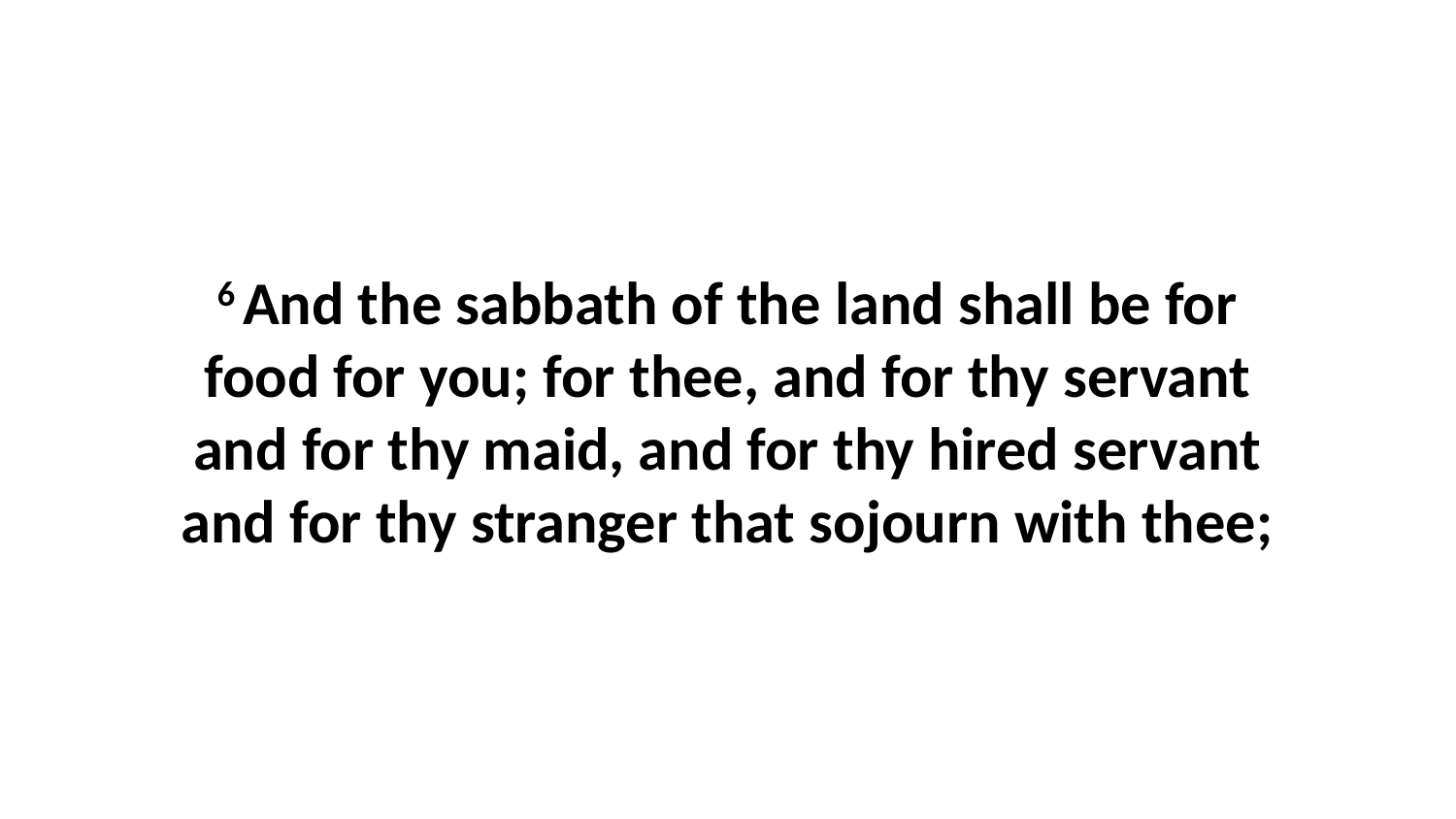

6 And the sabbath of the land shall be for food for you; for thee, and for thy servant and for thy maid, and for thy hired servant and for thy stranger that sojourn with thee;